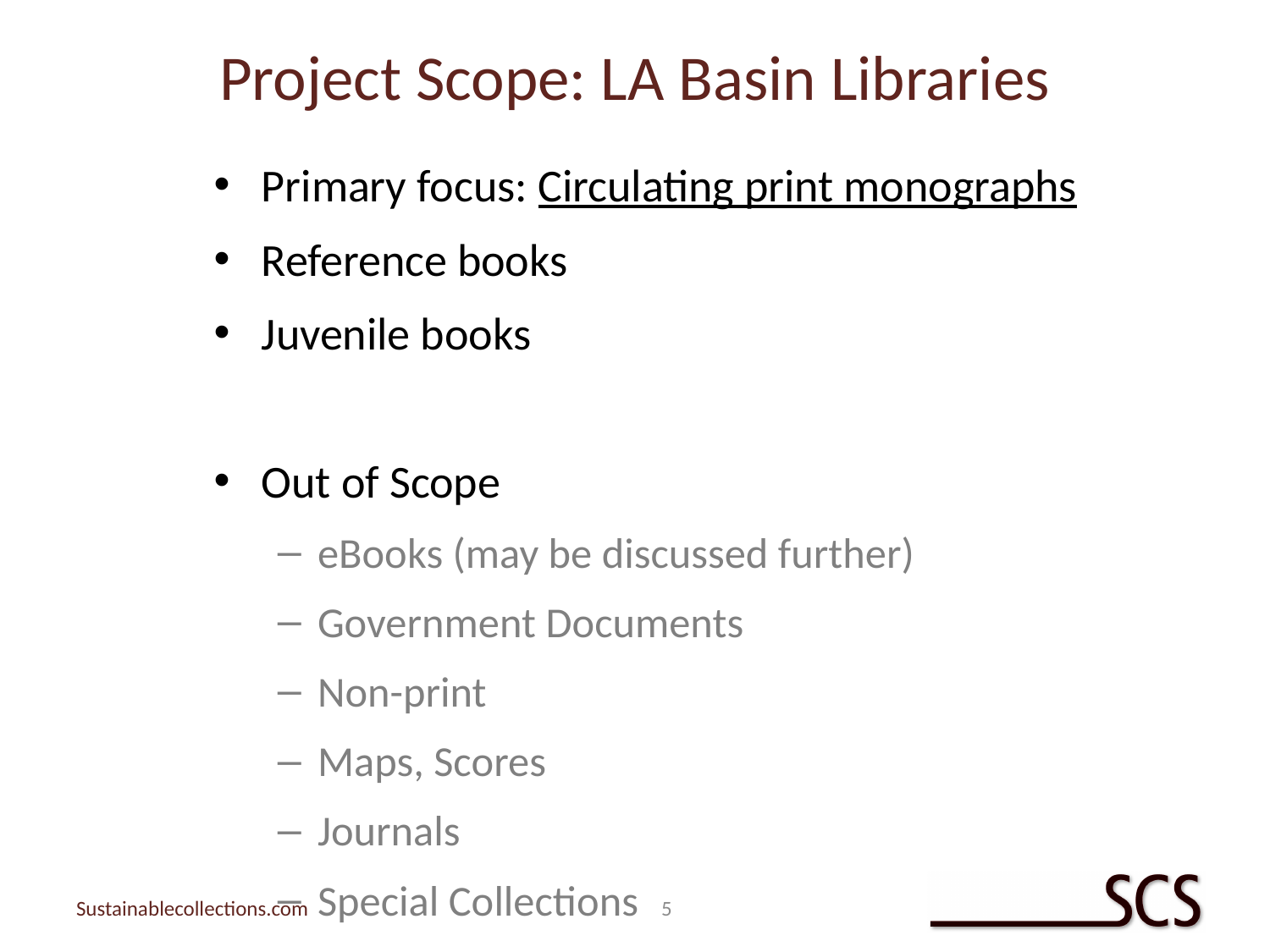

# Project Scope: LA Basin Libraries
Primary focus: Circulating print monographs
Reference books
Juvenile books

Out of Scope
eBooks (may be discussed further)
Government Documents
Non-print
Maps, Scores
Journals
Special Collections
5
Sustainablecollections.com